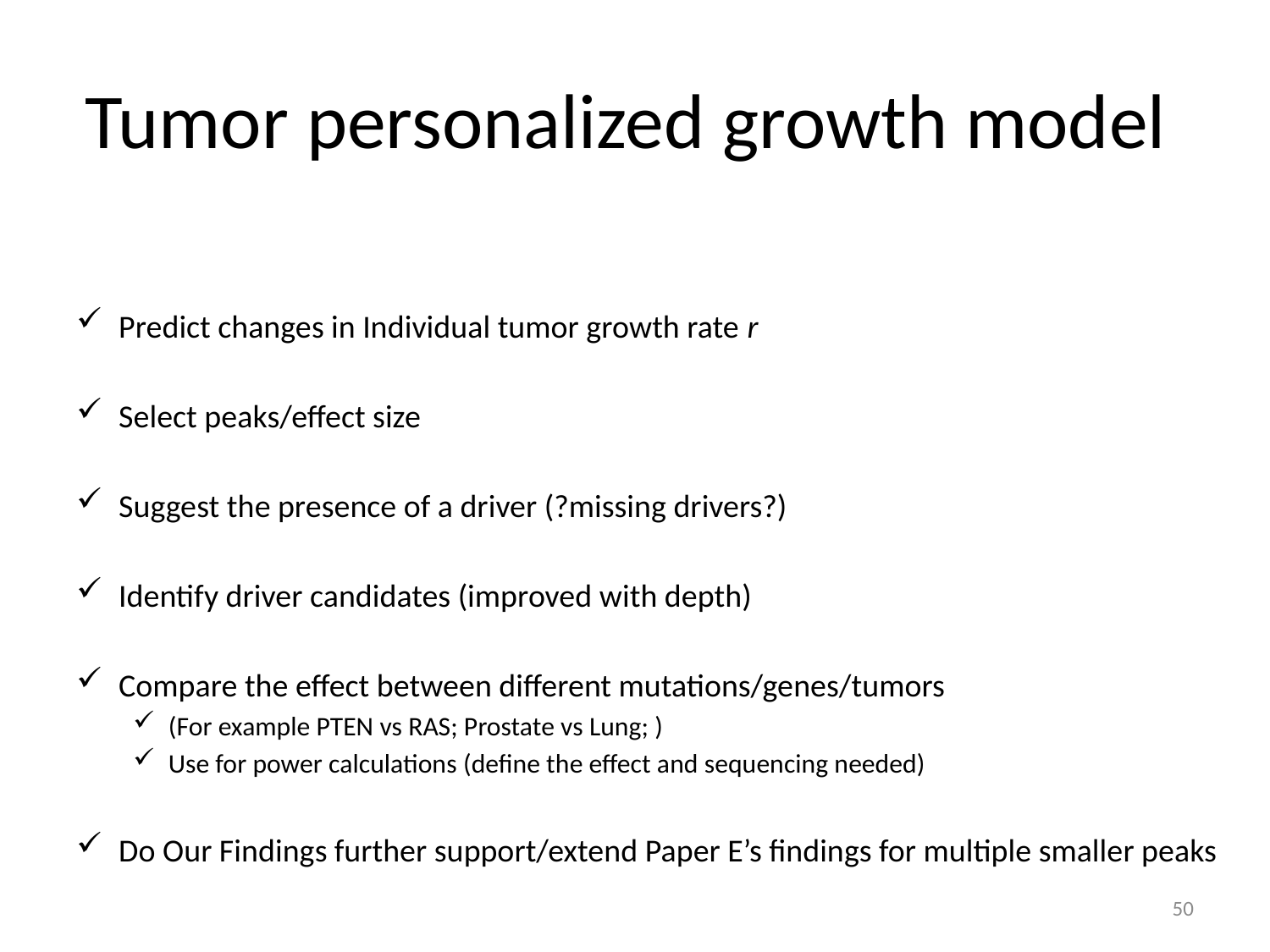

# Tumor personalized growth model
Predict changes in Individual tumor growth rate r

Select peaks/effect size

Suggest the presence of a driver (?missing drivers?)

Identify driver candidates (improved with depth)

Compare the effect between different mutations/genes/tumors
(For example PTEN vs RAS; Prostate vs Lung; )
Use for power calculations (define the effect and sequencing needed)

Do Our Findings further support/extend Paper E’s findings for multiple smaller peaks

50